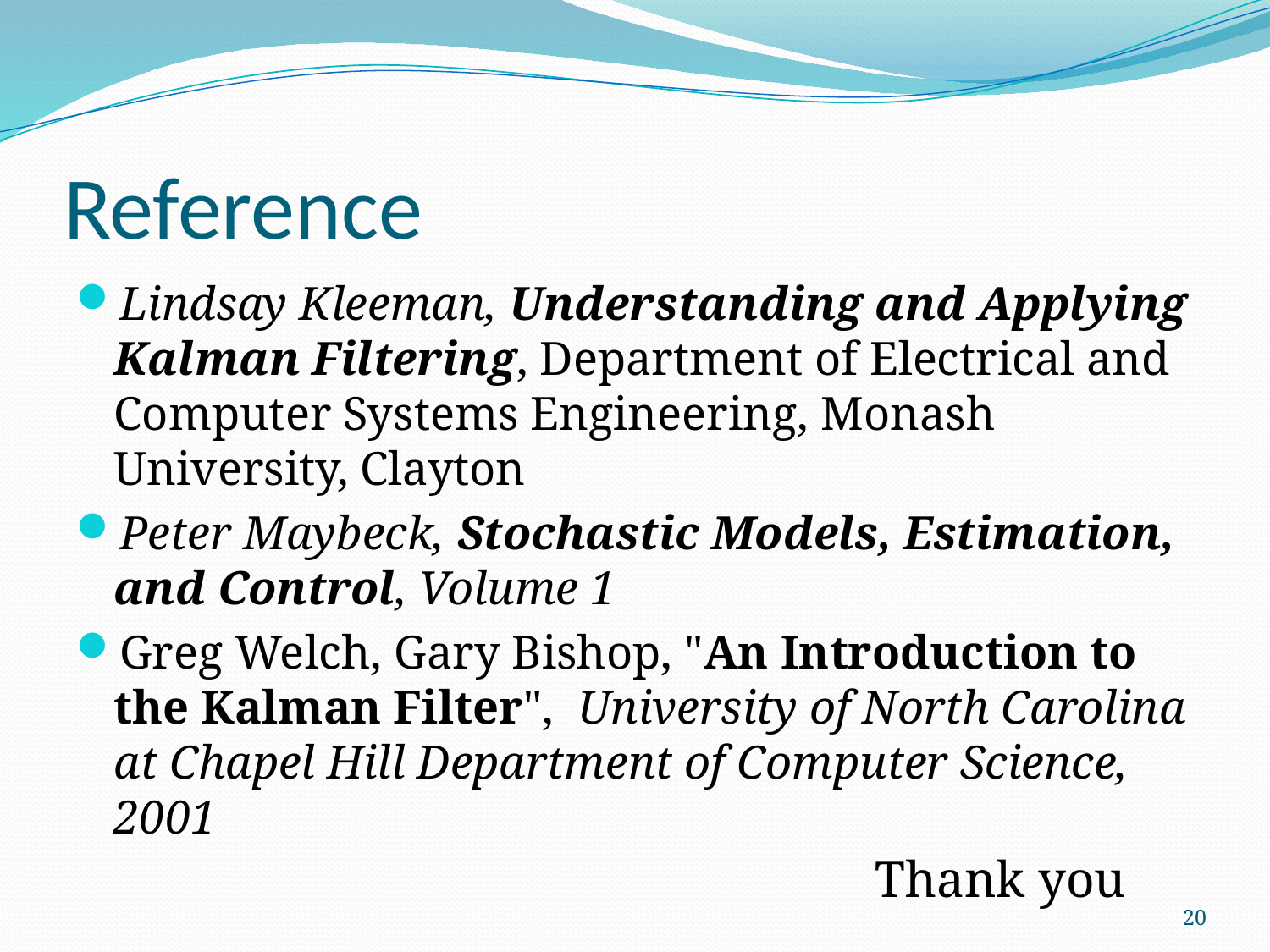

# Reference
Lindsay Kleeman, Understanding and Applying Kalman Filtering, Department of Electrical and Computer Systems Engineering, Monash University, Clayton
Peter Maybeck, Stochastic Models, Estimation, and Control, Volume 1
Greg Welch, Gary Bishop, "An Introduction to the Kalman Filter",  University of North Carolina at Chapel Hill Department of Computer Science, 2001
Thank you
20